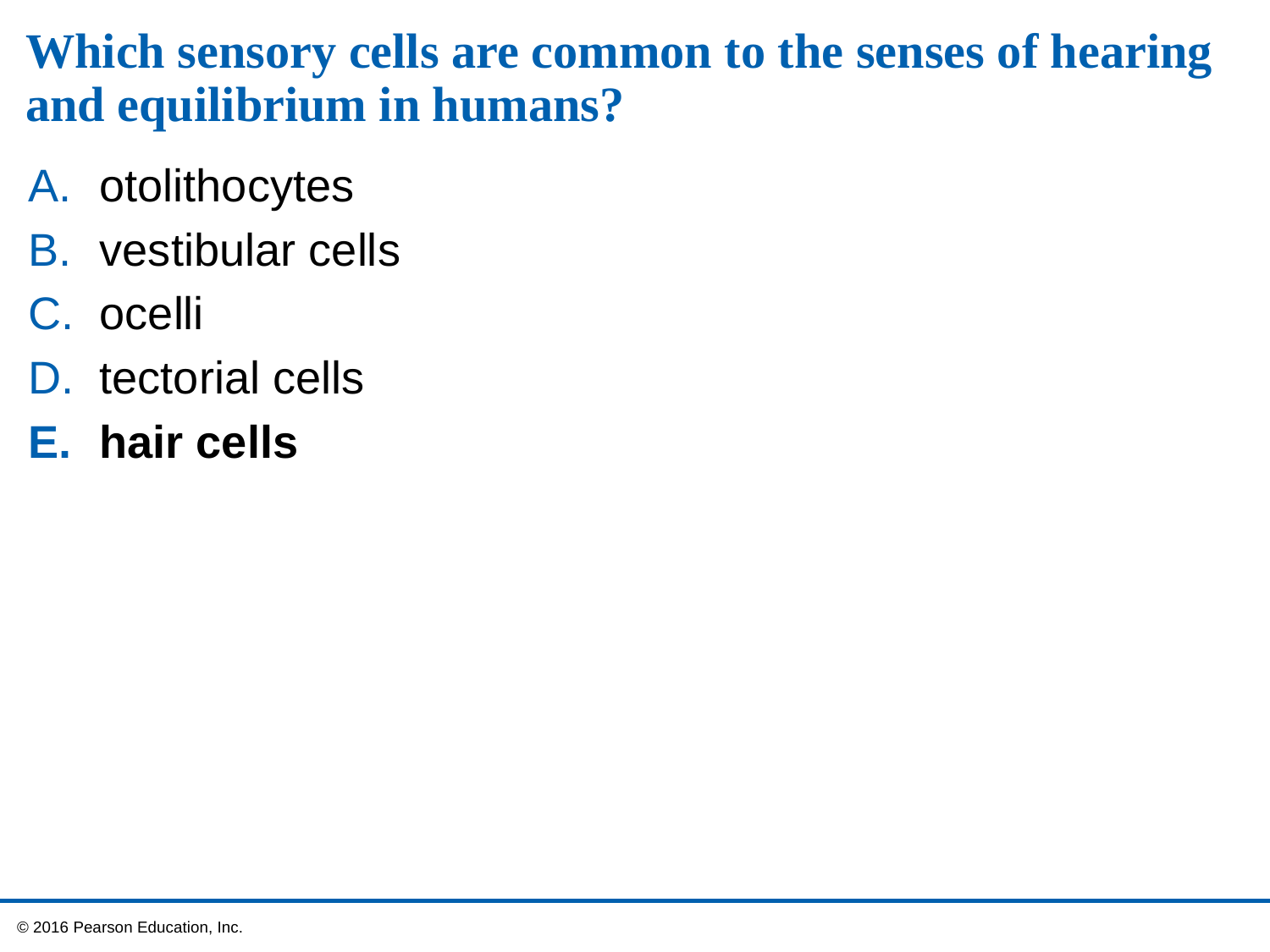

# Which sensory cells are common to the senses of hearing and equilibrium in humans?
otolithocytes
vestibular cells
ocelli
tectorial cells
hair cells
 © 2016 Pearson Education, Inc.